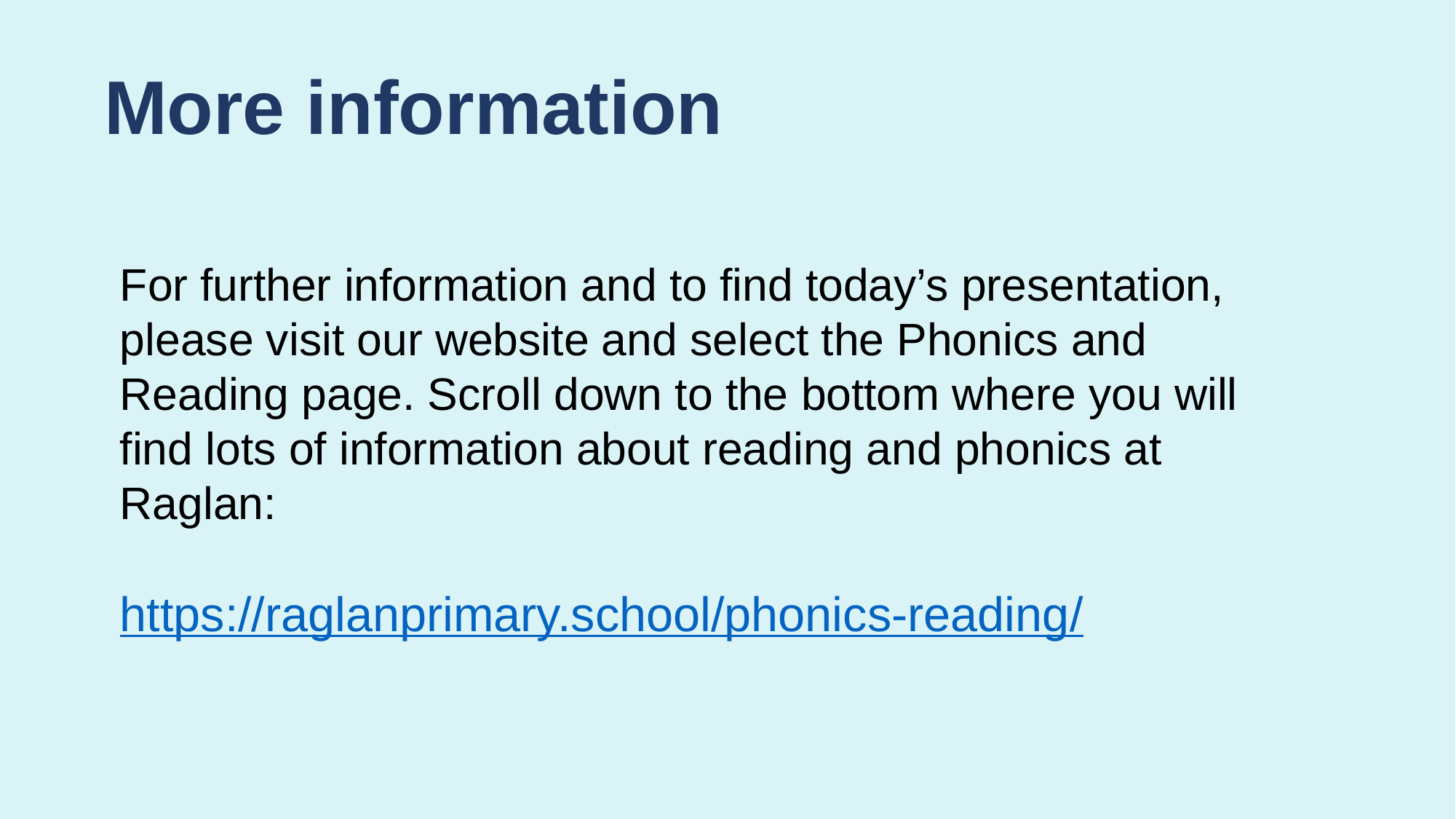

More information

For further information and to find today’s presentation, please visit our website and select the Phonics and Reading page. Scroll down to the bottom where you will find lots of information about reading and phonics at Raglan:

https://raglanprimary.school/phonics-reading/